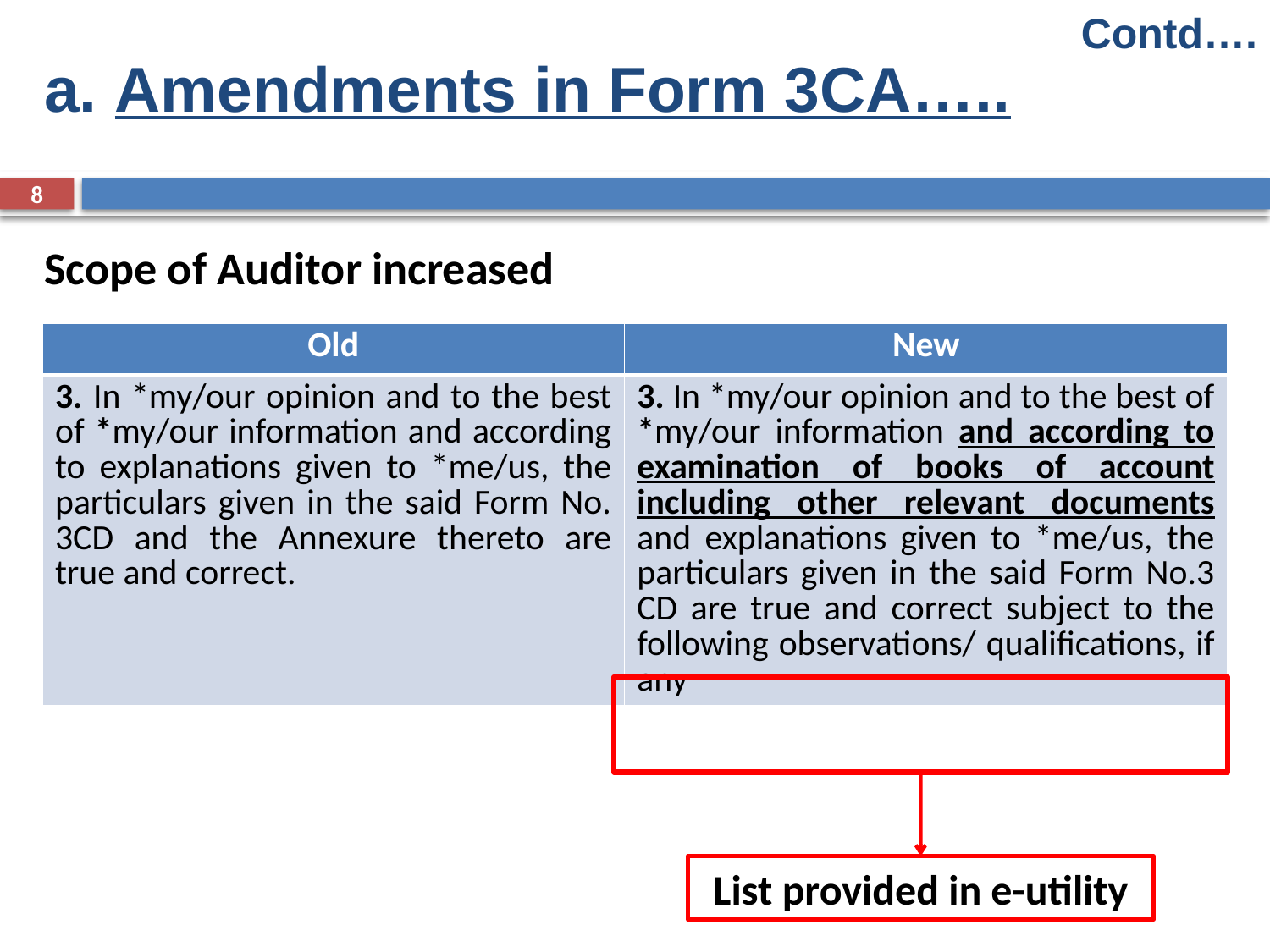

Contd….
# a. Amendments in Form 3CA…..
8
Scope of Auditor increased
| Old | New |
| --- | --- |
| 3. In \*my/our opinion and to the best of \*my/our information and according to explanations given to \*me/us, the particulars given in the said Form No. 3CD and the Annexure thereto are true and correct. | 3. In \*my/our opinion and to the best of \*my/our information and according to examination of books of account including other relevant documents and explanations given to \*me/us, the particulars given in the said Form No.3 CD are true and correct subject to the following observations/ qualifications, if any |

List provided in e-utility